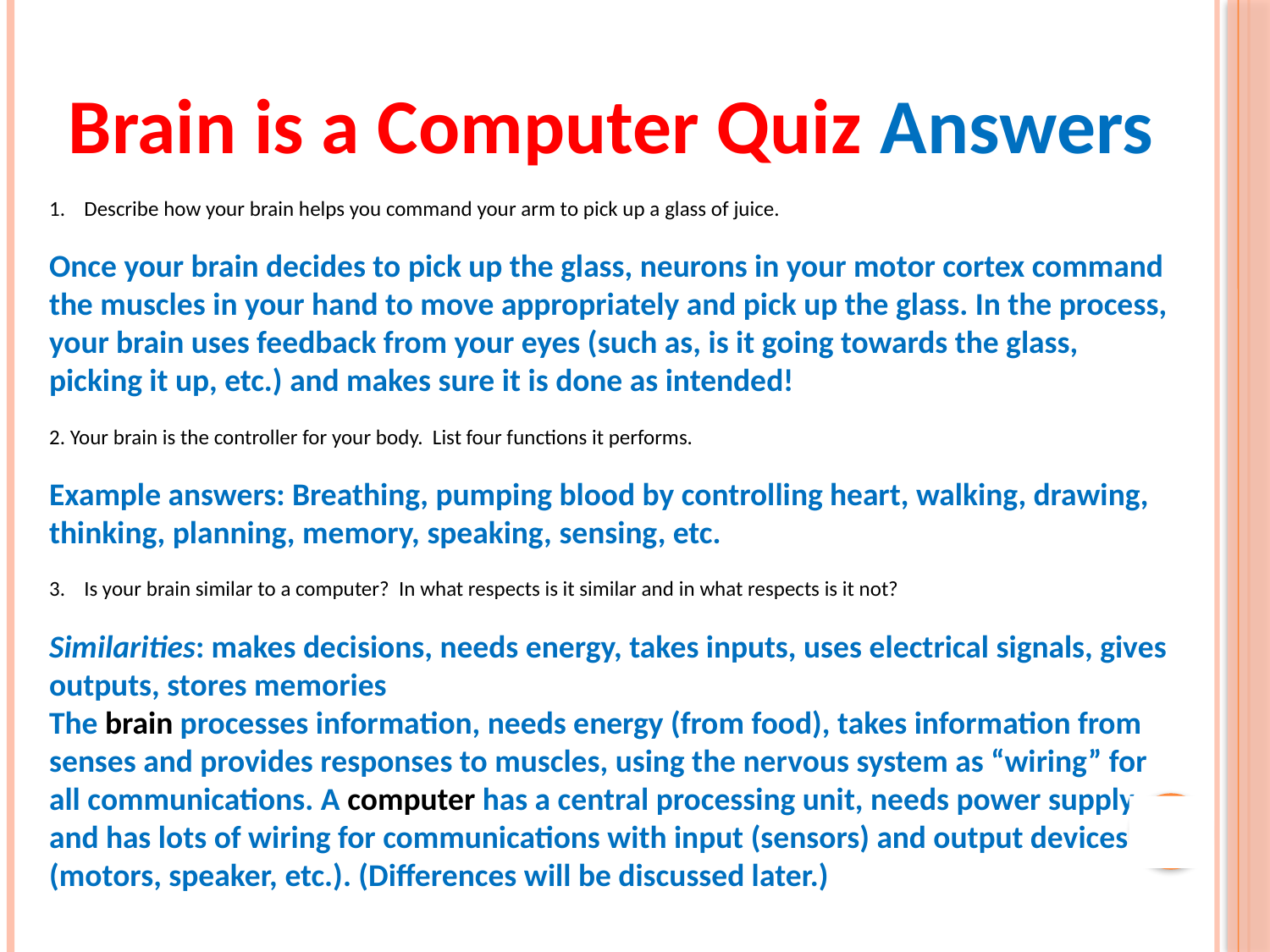

Brain is a Computer Quiz Answers

 Describe how your brain helps you command your arm to pick up a glass of juice.

Once your brain decides to pick up the glass, neurons in your motor cortex command the muscles in your hand to move appropriately and pick up the glass. In the process, your brain uses feedback from your eyes (such as, is it going towards the glass, picking it up, etc.) and makes sure it is done as intended!

2. Your brain is the controller for your body.  List four functions it performs.

Example answers: Breathing, pumping blood by controlling heart, walking, drawing, thinking, planning, memory, speaking, sensing, etc.

 Is your brain similar to a computer?  In what respects is it similar and in what respects is it not?

Similarities: makes decisions, needs energy, takes inputs, uses electrical signals, gives outputs, stores memories
The brain processes information, needs energy (from food), takes information from senses and provides responses to muscles, using the nervous system as “wiring” for all communications. A computer has a central processing unit, needs power supply, and has lots of wiring for communications with input (sensors) and output devices (motors, speaker, etc.). (Differences will be discussed later.)
4